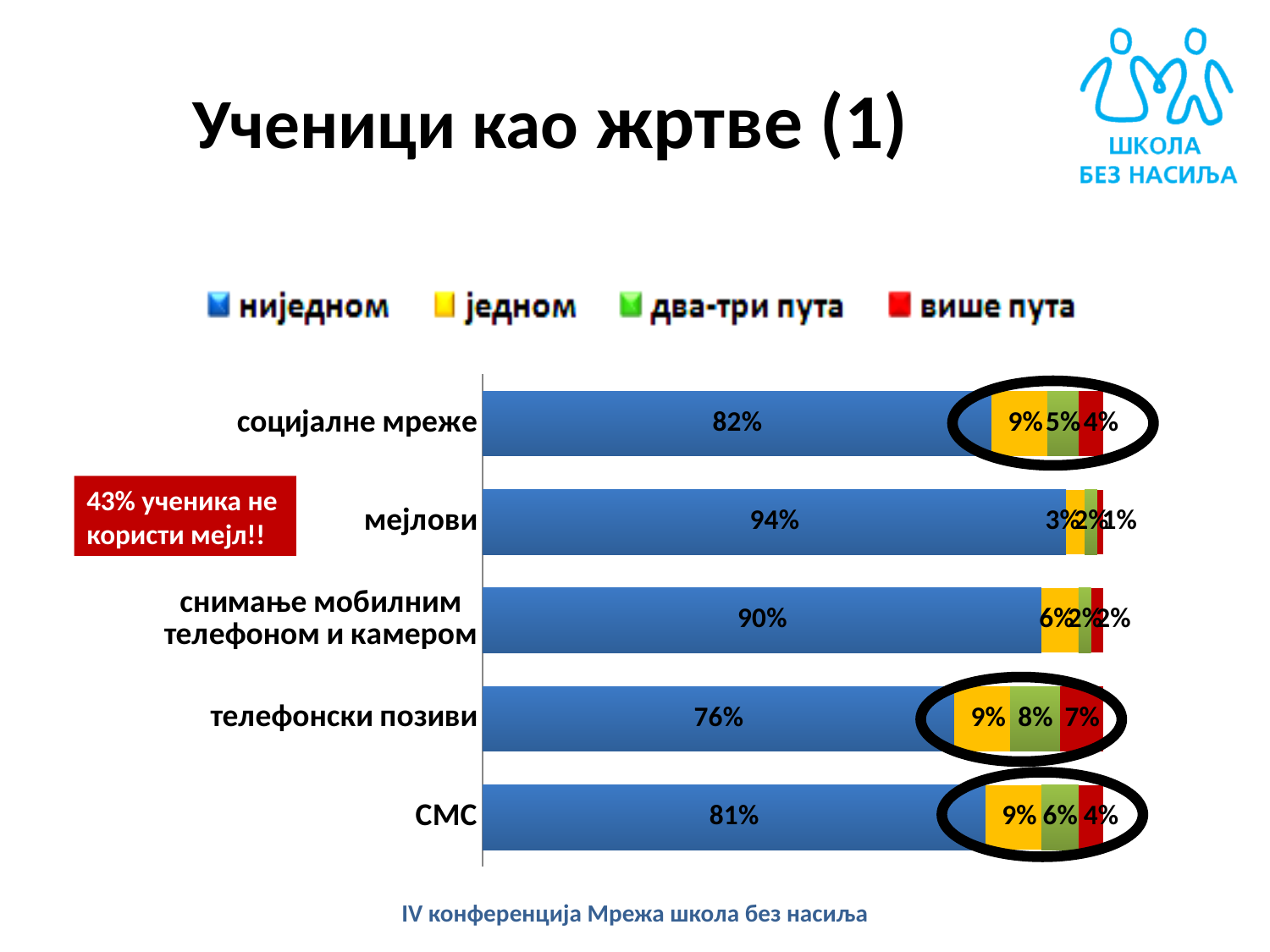

# Ученици као жртве (1)

### Chart

| Category | ниједном | 1-2 пута | 3-5 пута | више од 5 пута |
|---|---|---|---|---|
| СМС | 0.81 | 0.09000000000000002 | 0.06000000000000003 | 0.04000000000000002 |
| телефонски позиви | 0.7600000000000015 | 0.09000000000000002 | 0.08000000000000004 | 0.07000000000000002 |
| снимање мобилним телефоном и камером | 0.9 | 0.06000000000000003 | 0.02000000000000001 | 0.02000000000000001 |
| мејлови | 0.9400000000000006 | 0.030000000000000002 | 0.02000000000000001 | 0.010000000000000005 |
| социјалне мреже | 0.8200000000000006 | 0.09000000000000002 | 0.05 | 0.04000000000000002 |
43% ученика не
користи мејл!!

IV конференција Мрежа школа без насиља